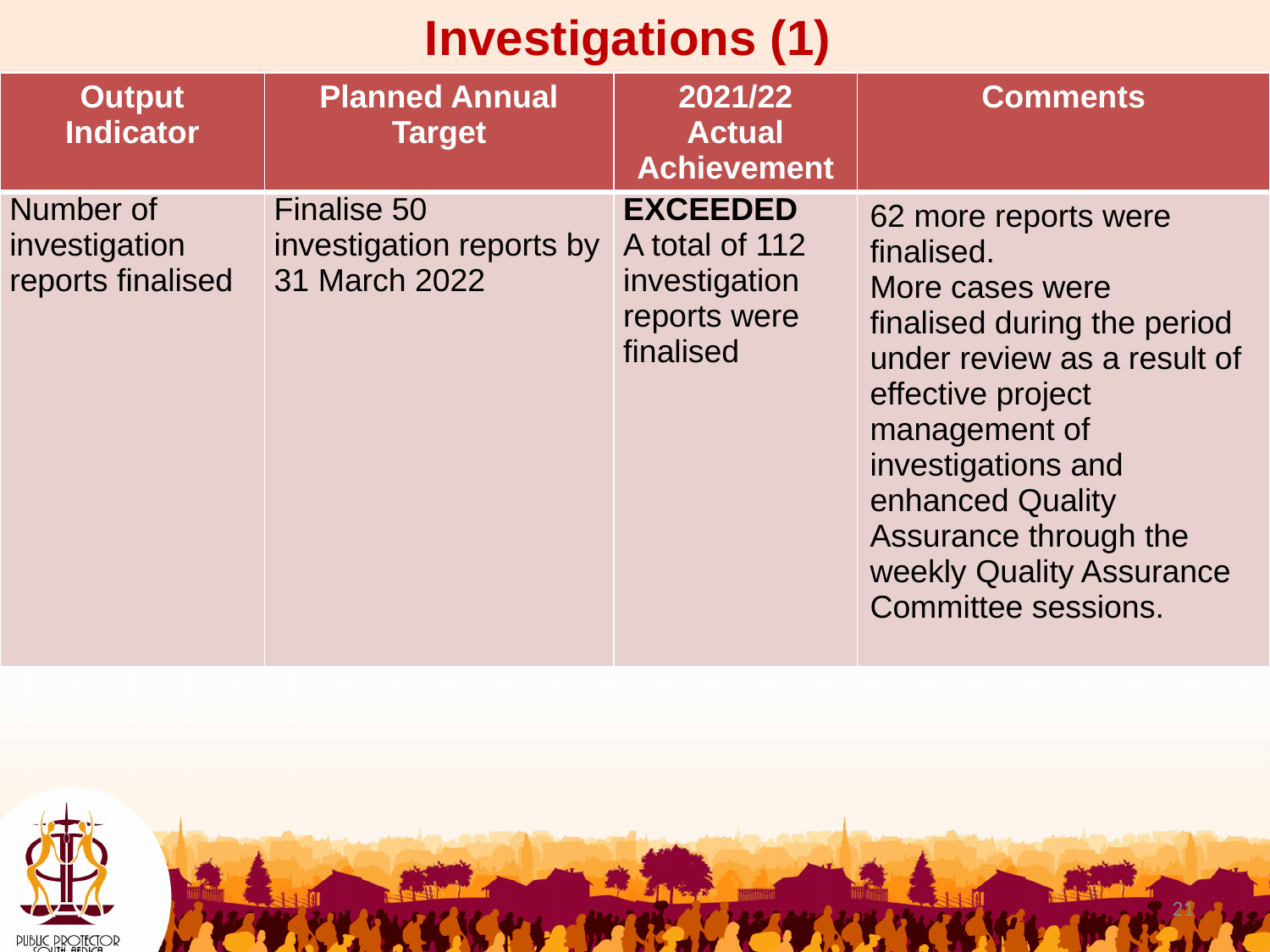

Investigations (1)
| Output Indicator | Planned Annual Target | 2021/22 Actual Achievement | Comments |
| --- | --- | --- | --- |
| Number of investigation reports finalised | Finalise 50 investigation reports by 31 March 2022 | EXCEEDED A total of 112 investigation reports were finalised | 62 more reports were finalised. More cases were finalised during the period under review as a result of effective project management of investigations and enhanced Quality Assurance through the weekly Quality Assurance Committee sessions. |
21